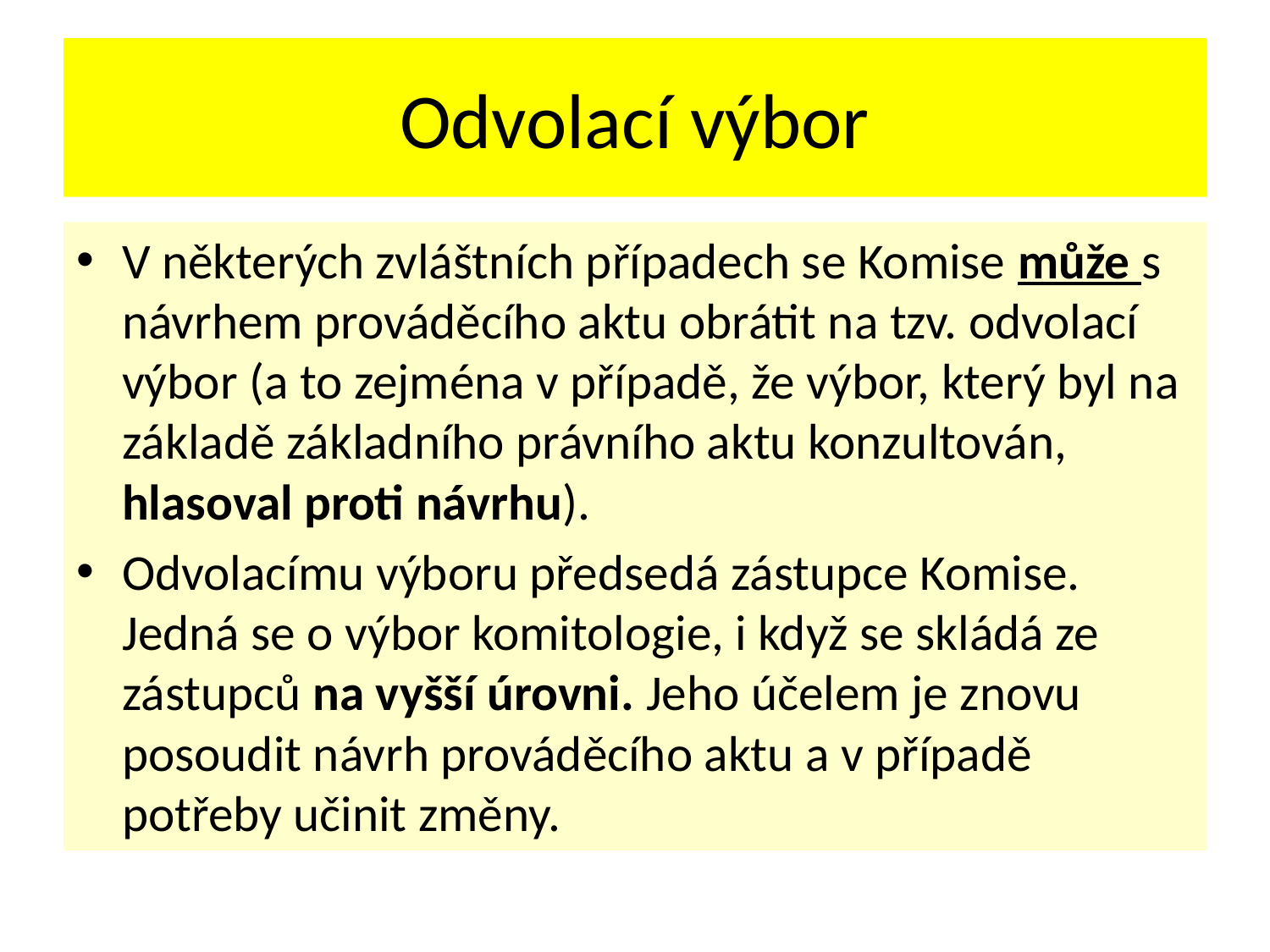

# Odvolací výbor
V některých zvláštních případech se Komise může s návrhem prováděcího aktu obrátit na tzv. odvolací výbor (a to zejména v případě, že výbor, který byl na základě základního právního aktu konzultován, hlasoval proti návrhu).
Odvolacímu výboru předsedá zástupce Komise. Jedná se o výbor komitologie, i když se skládá ze zástupců na vyšší úrovni. Jeho účelem je znovu posoudit návrh prováděcího aktu a v případě potřeby učinit změny.